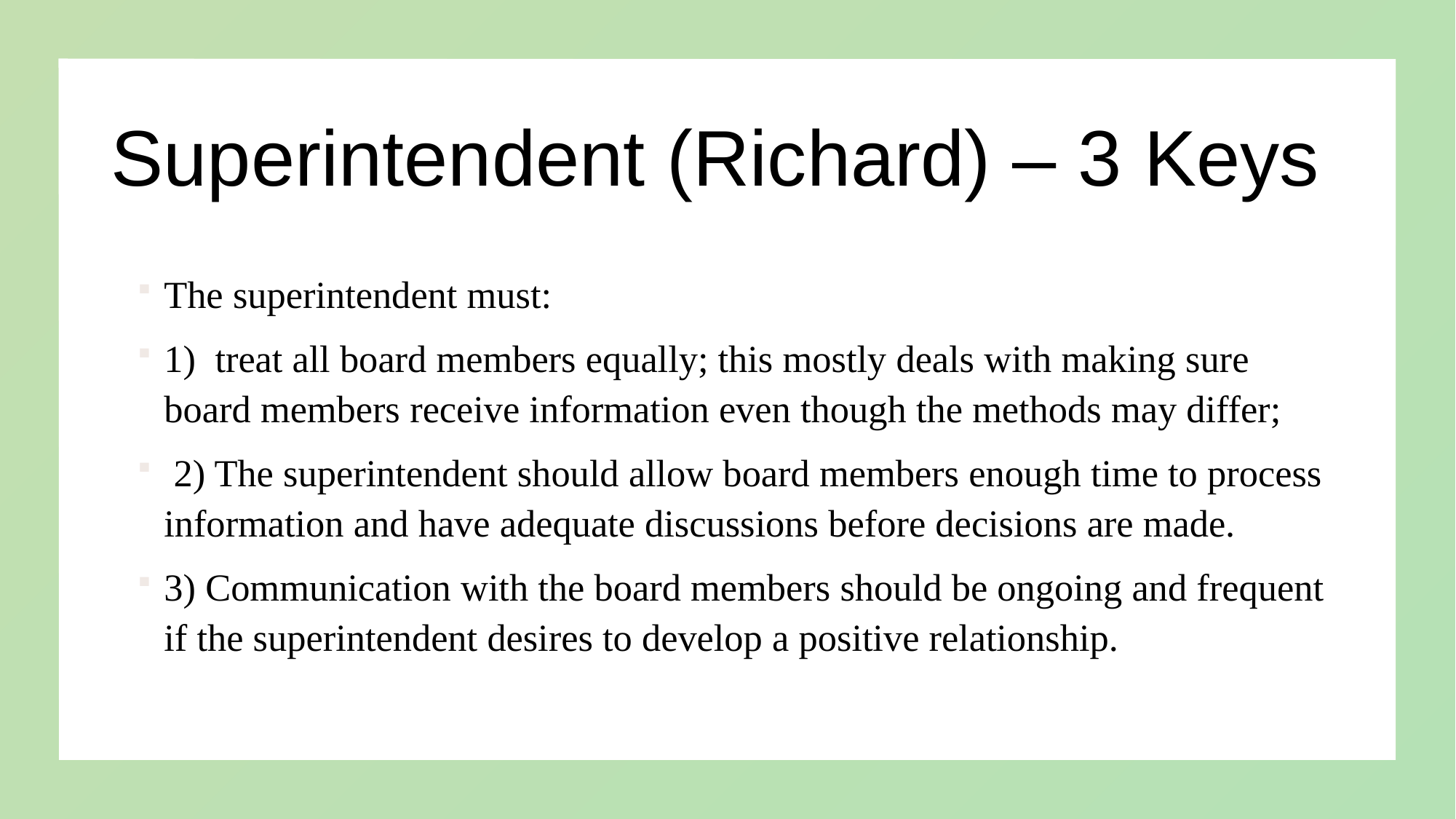

# Superintendent (Richard) – 3 Keys
The superintendent must:
1)  treat all board members equally; this mostly deals with making sure board members receive information even though the methods may differ;
 2) The superintendent should allow board members enough time to process information and have adequate discussions before decisions are made.
3) Communication with the board members should be ongoing and frequent if the superintendent desires to develop a positive relationship.